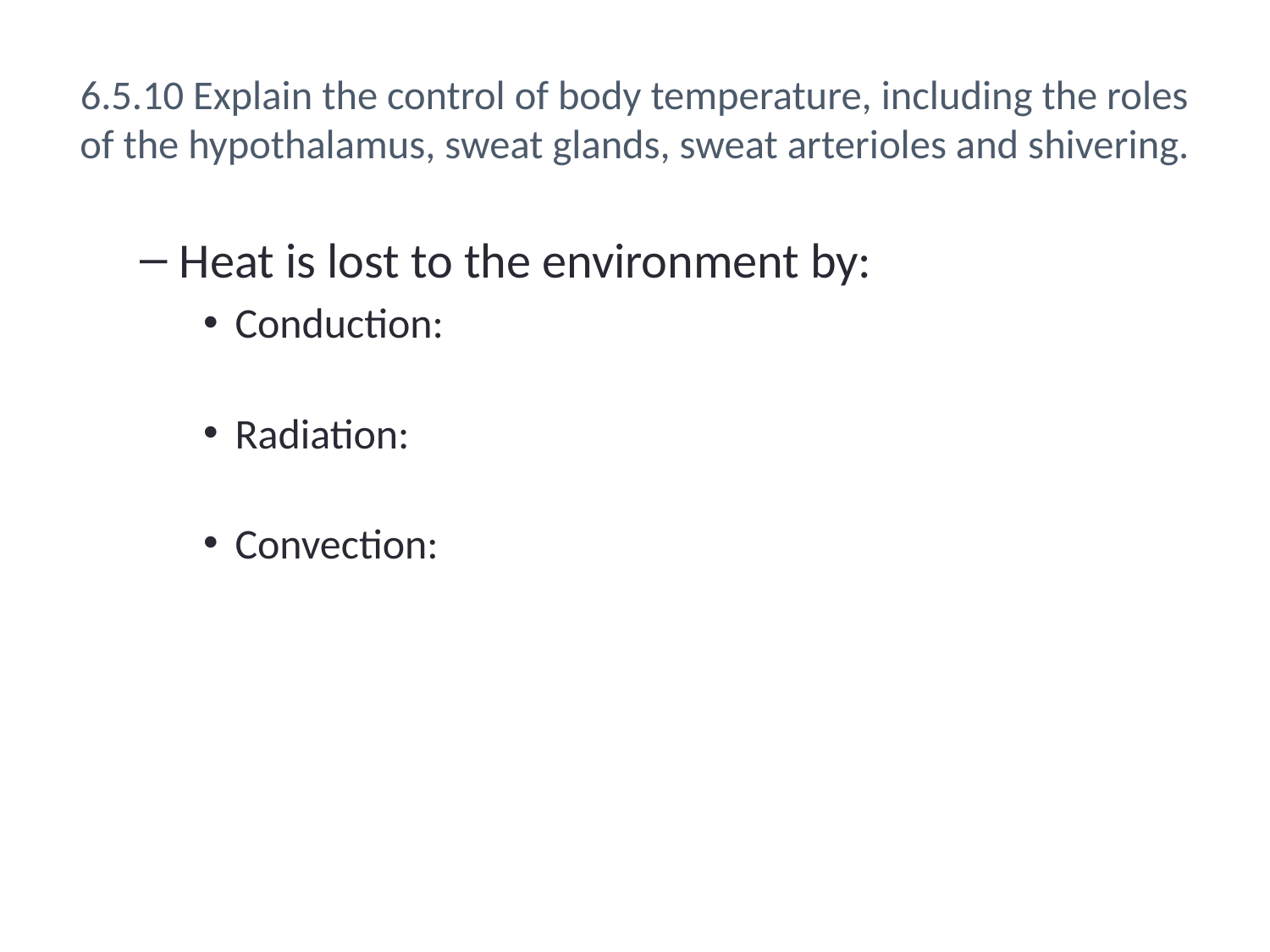

# 6.5.10 Explain the control of body temperature, including the roles of the hypothalamus, sweat glands, sweat arterioles and shivering.
Heat is lost to the environment by:
Conduction:
Radiation:
Convection: